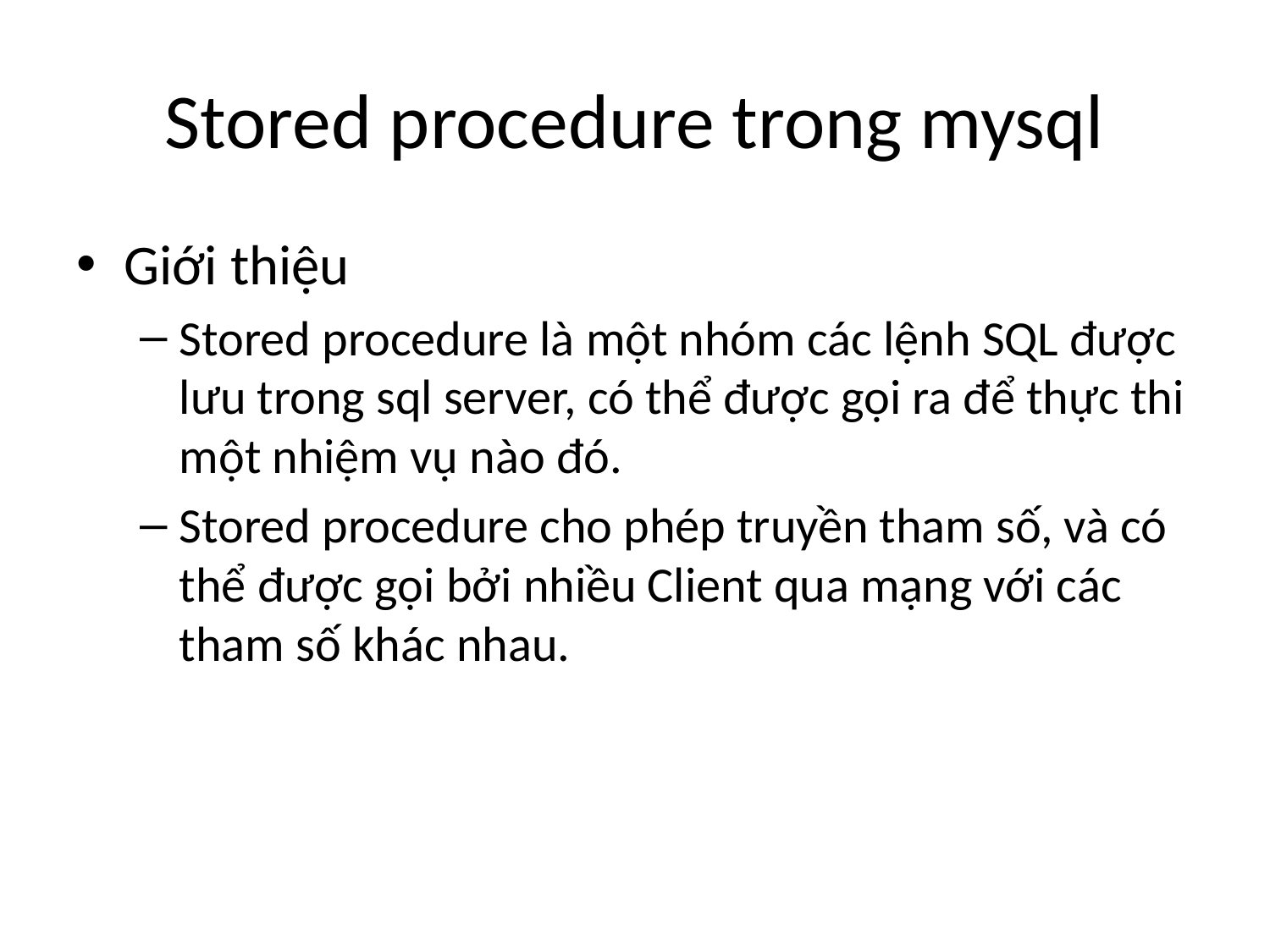

# Stored procedure trong mysql
Giới thiệu
Stored procedure là một nhóm các lệnh SQL được lưu trong sql server, có thể được gọi ra để thực thi một nhiệm vụ nào đó.
Stored procedure cho phép truyền tham số, và có thể được gọi bởi nhiều Client qua mạng với các tham số khác nhau.